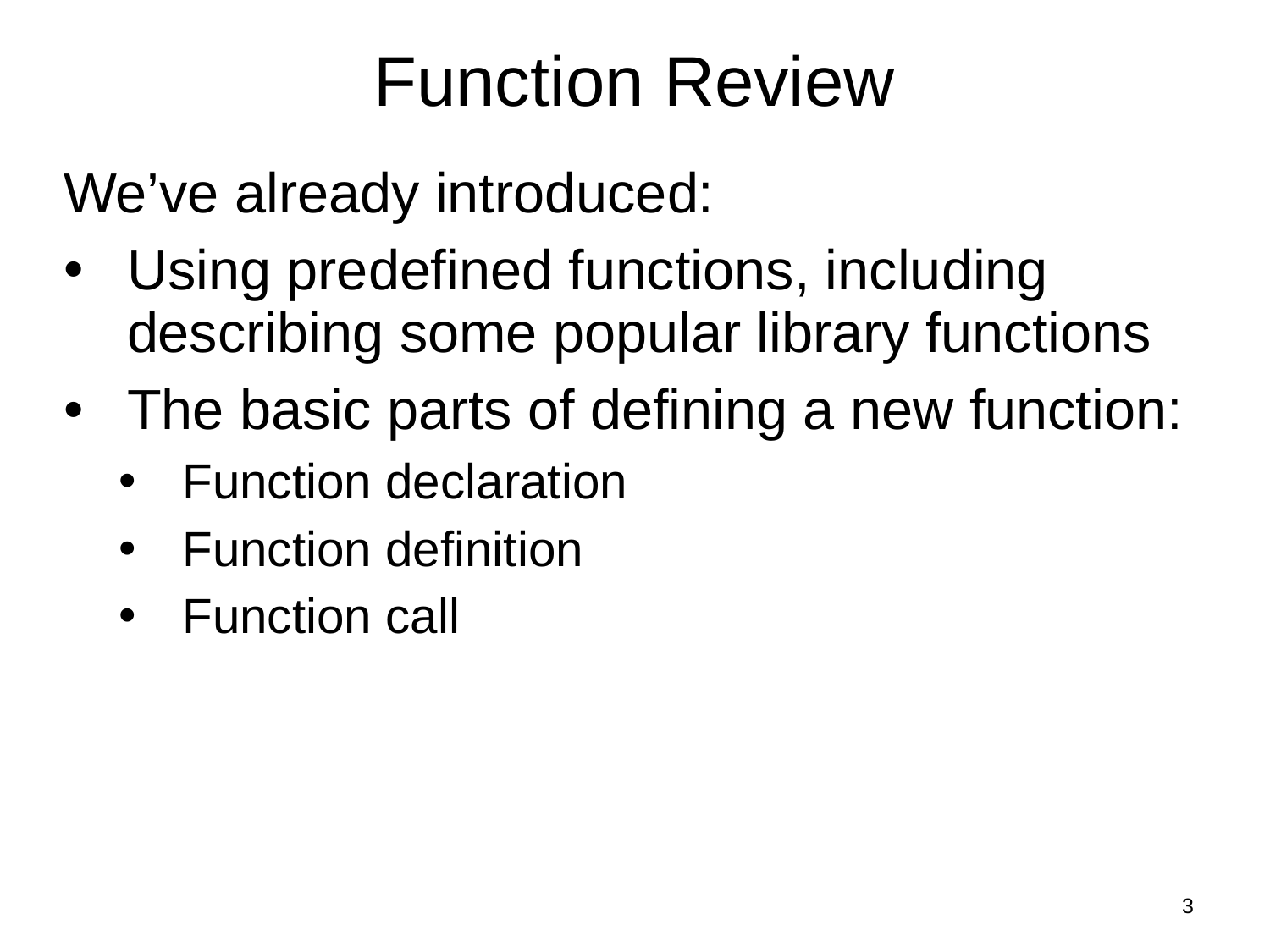

# Function Review
We’ve already introduced:
Using predefined functions, including describing some popular library functions
The basic parts of defining a new function:
Function declaration
Function definition
Function call
3